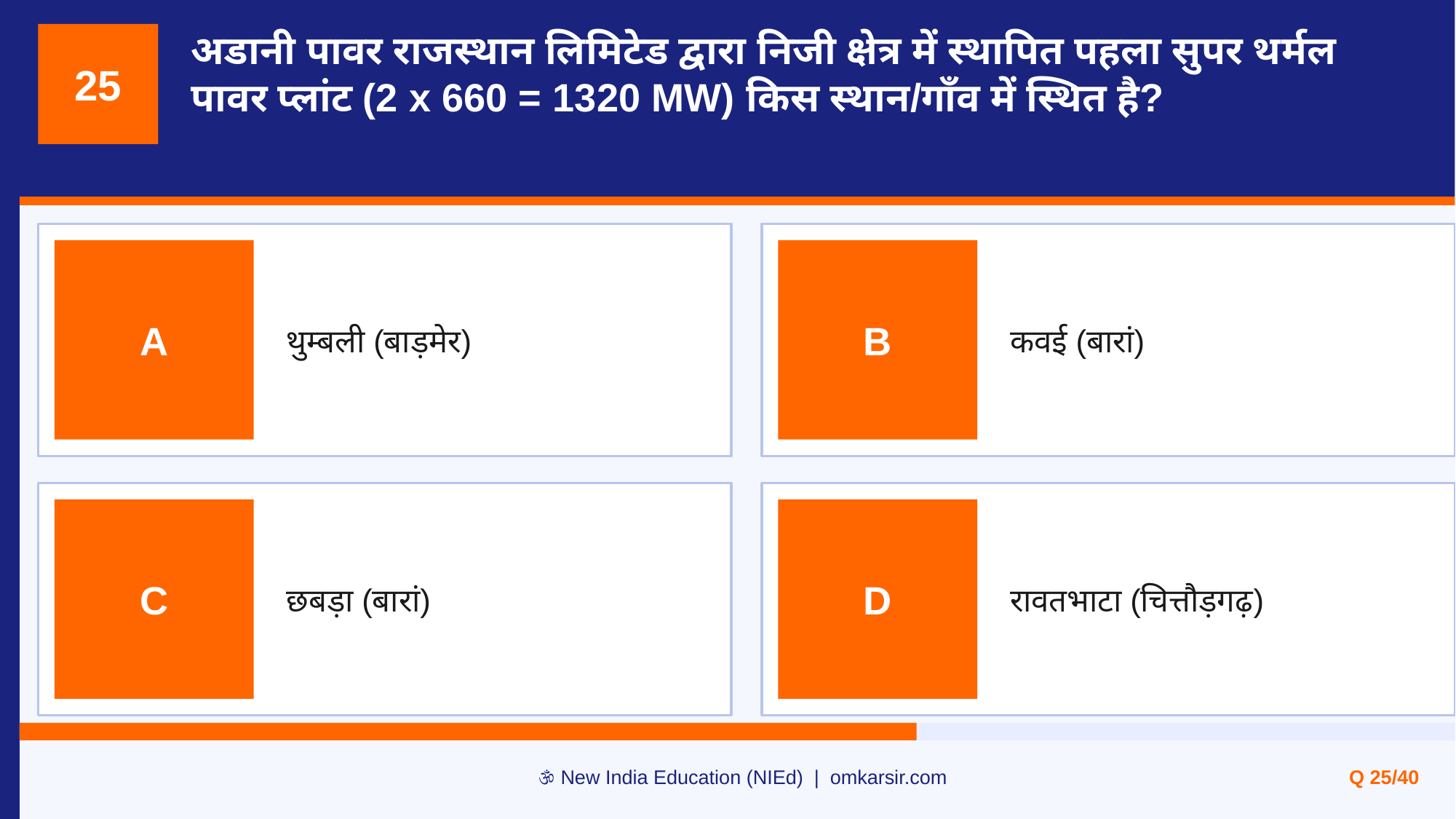

अडानी पावर राजस्थान लिमिटेड द्वारा निजी क्षेत्र में स्थापित पहला सुपर थर्मल पावर प्लांट (2 x 660 = 1320 MW) किस स्थान/गाँव में स्थित है?
25

थुम्बली (बाड़मेर)
कवई (बारां)
A
B

छबड़ा (बारां)
रावतभाटा (चित्तौड़गढ़)
C
D

🕉️ New India Education (NIEd)  |  omkarsir.com
Q 25/40